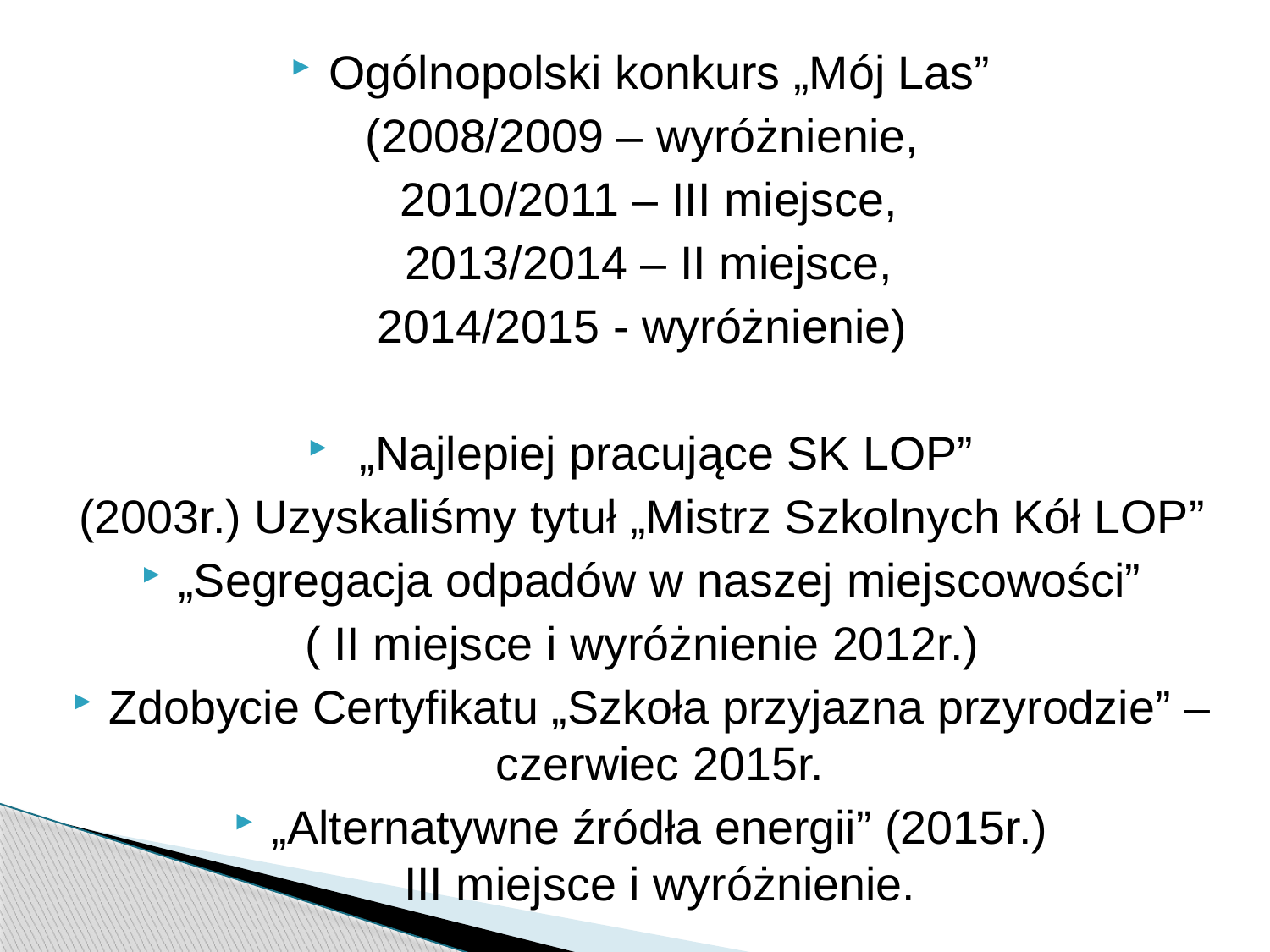

Ogólnopolski konkurs „Mój Las”
(2008/2009 – wyróżnienie,
 2010/2011 – III miejsce,
 2013/2014 – II miejsce,
2014/2015 - wyróżnienie)

 „Najlepiej pracujące SK LOP”
(2003r.) Uzyskaliśmy tytuł „Mistrz Szkolnych Kół LOP”
„Segregacja odpadów w naszej miejscowości”
( II miejsce i wyróżnienie 2012r.)
Zdobycie Certyfikatu „Szkoła przyjazna przyrodzie” – czerwiec 2015r.
„Alternatywne źródła energii” (2015r.)
III miejsce i wyróżnienie.